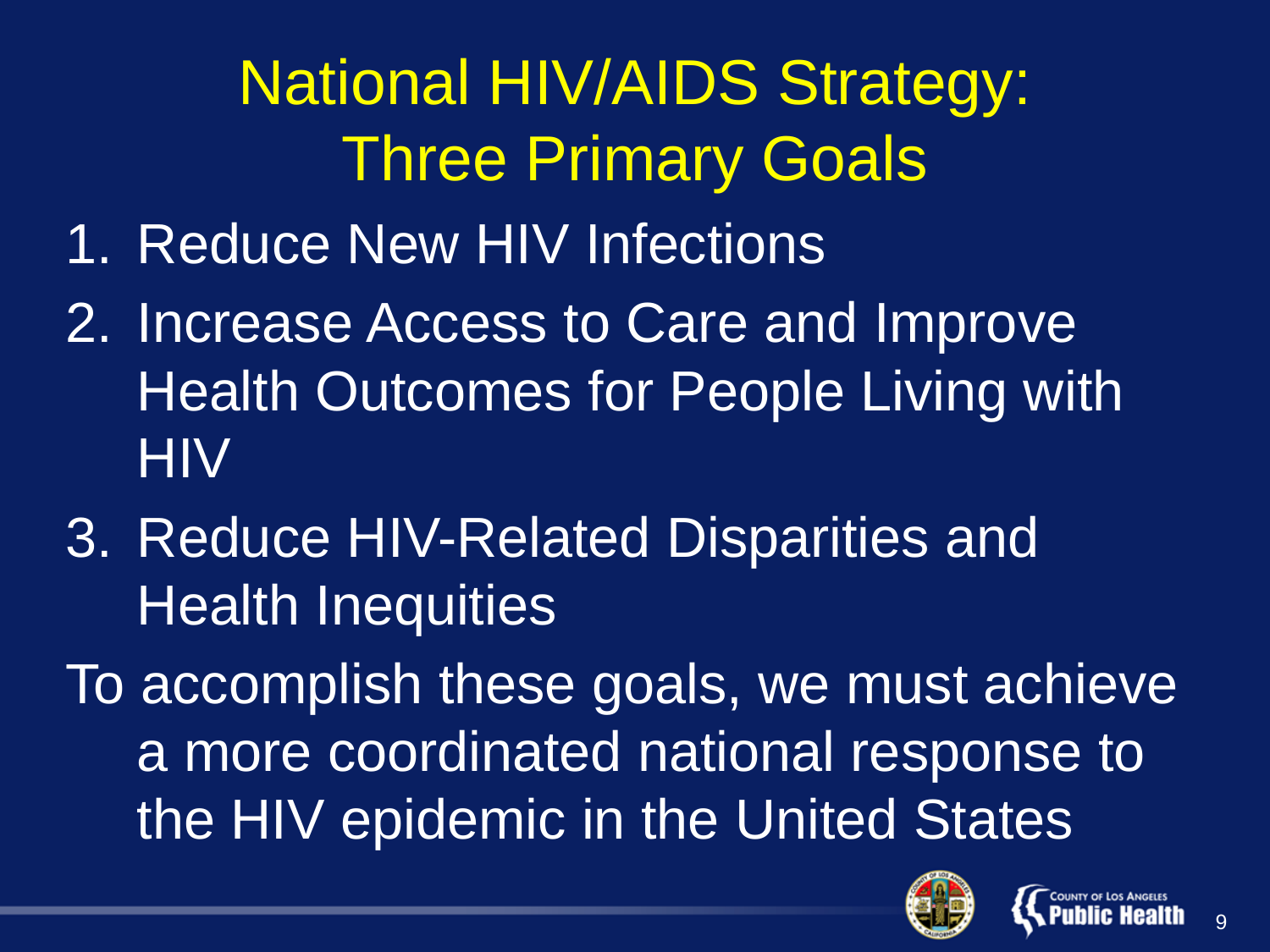

# National HIV/AIDS Strategy: Three Primary Goals
Reduce New HIV Infections
Increase Access to Care and Improve Health Outcomes for People Living with HIV
Reduce HIV-Related Disparities and Health Inequities
To accomplish these goals, we must achieve a more coordinated national response to the HIV epidemic in the United States
9